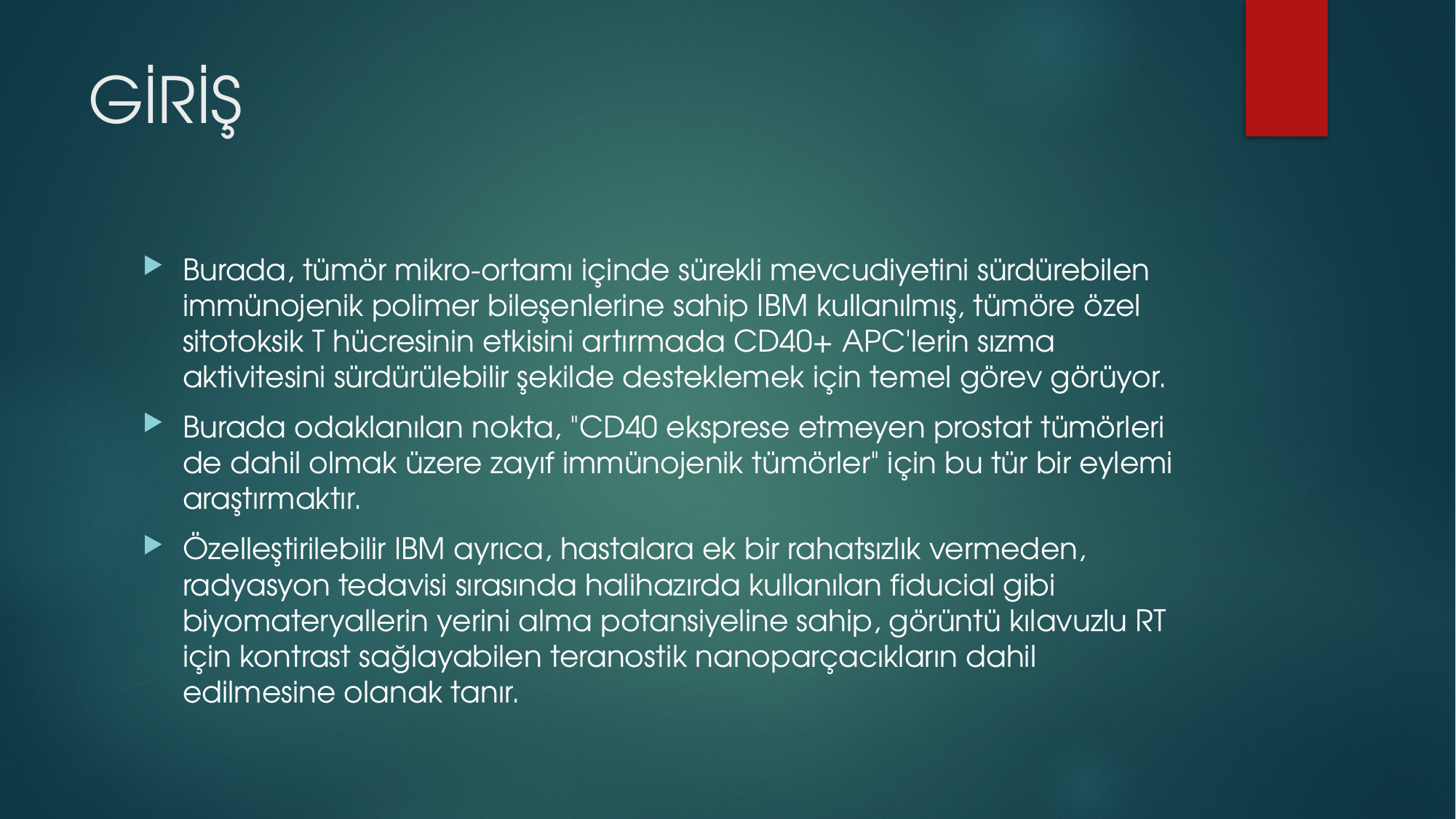

# GİRİŞ
Burada, tümör mikro-ortamı içinde sürekli mevcudiyetini sürdürebilen immünojenik polimer bileşenlerine sahip IBM kullanılmış, tümöre özel sitotoksik T hücresinin etkisini artırmada CD40+ APC'lerin sızma aktivitesini sürdürülebilir şekilde desteklemek için temel görev görüyor.
Burada odaklanılan nokta, "CD40 eksprese etmeyen prostat tümörleri de dahil olmak üzere zayıf immünojenik tümörler" için bu tür bir eylemi araştırmaktır.
Özelleştirilebilir IBM ayrıca, hastalara ek bir rahatsızlık vermeden, radyasyon tedavisi sırasında halihazırda kullanılan fiducial gibi biyomateryallerin yerini alma potansiyeline sahip, görüntü kılavuzlu RT için kontrast sağlayabilen teranostik nanoparçacıkların dahil edilmesine olanak tanır.